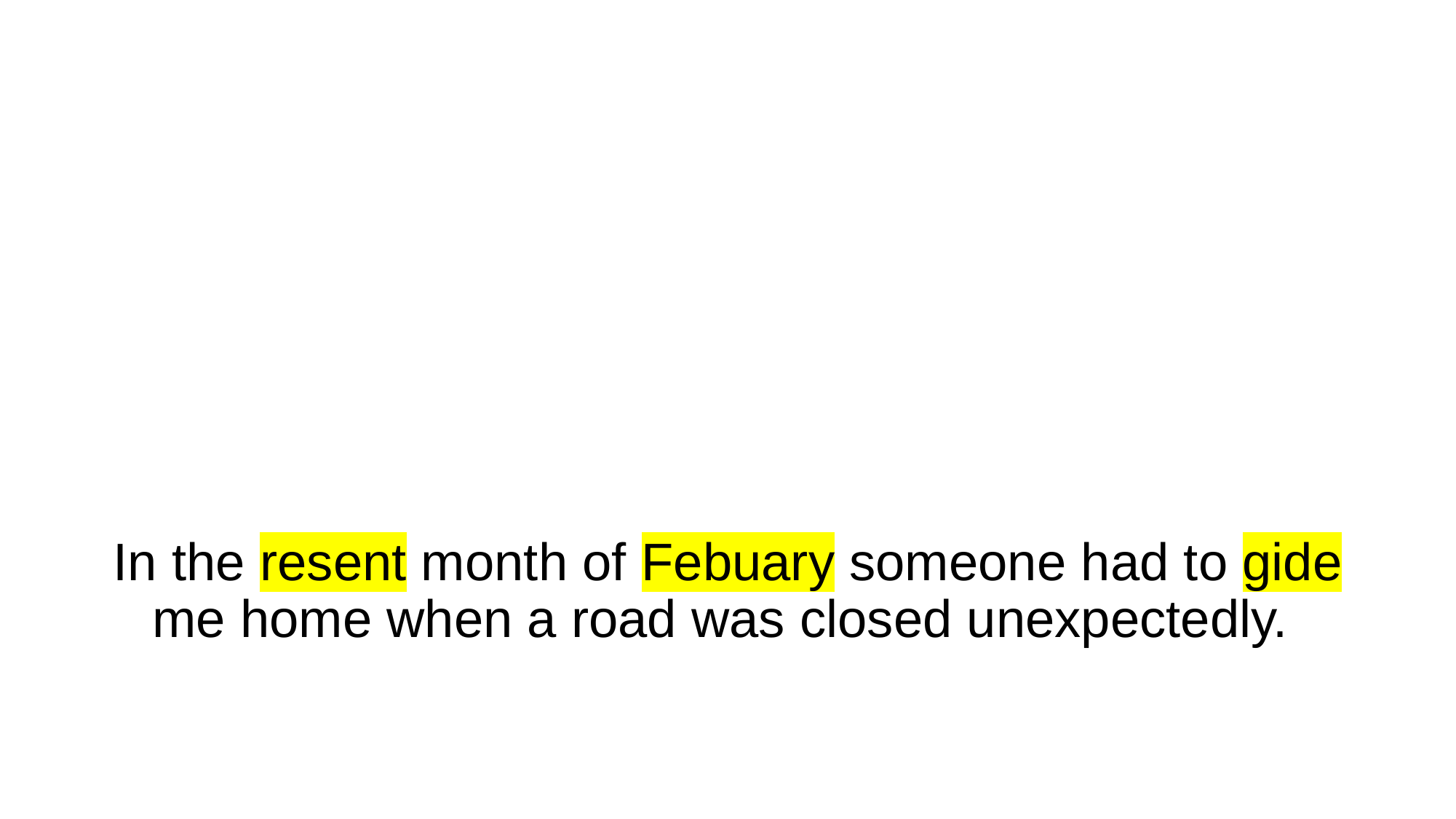

# In the resent month of Febuary someone had to gide me home when a road was closed unexpectedly.